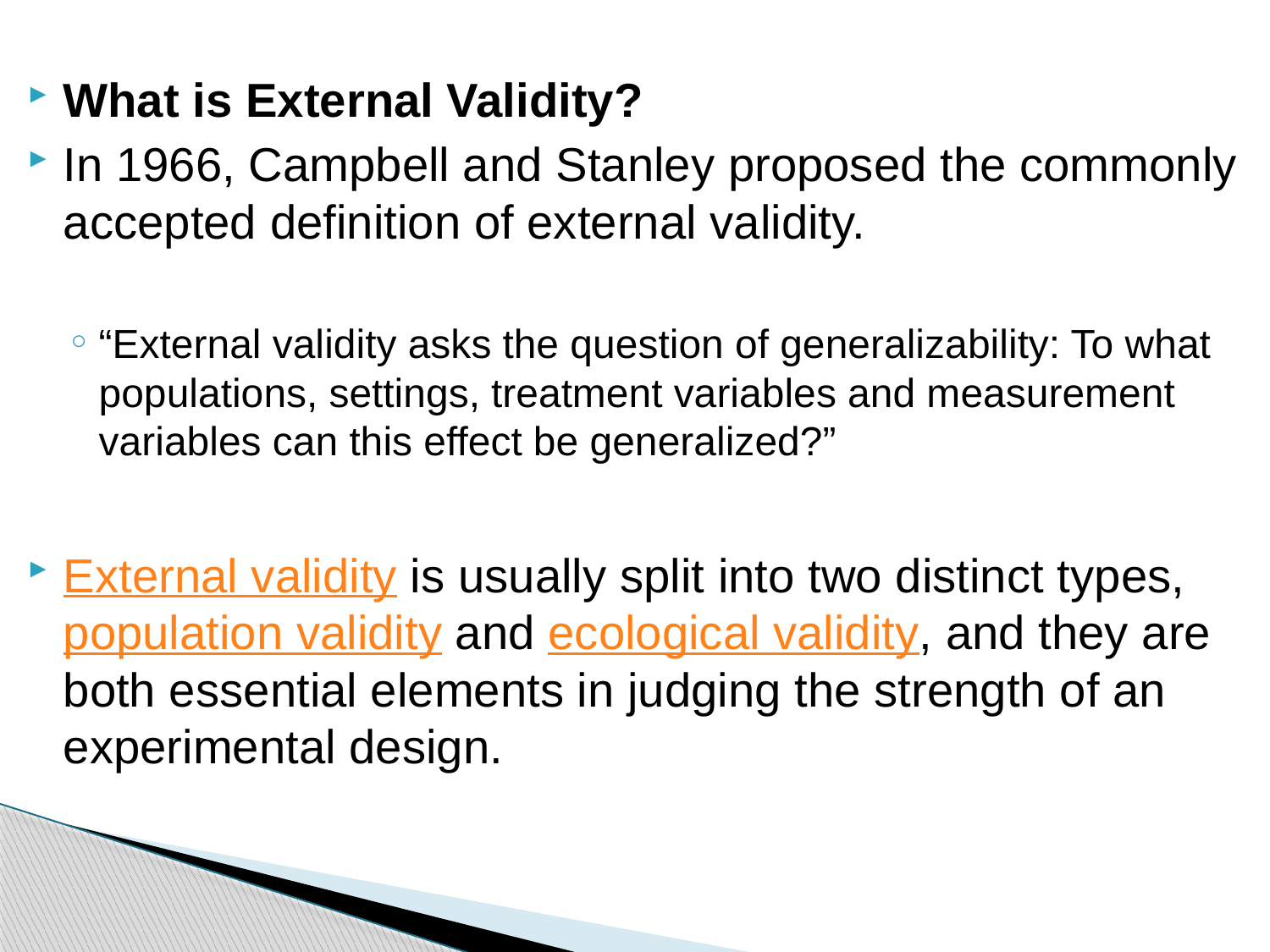

What is External Validity?
In 1966, Campbell and Stanley proposed the commonly accepted definition of external validity.

“External validity asks the question of generalizability: To what populations, settings, treatment variables and measurement variables can this effect be generalized?”

External validity is usually split into two distinct types, population validity and ecological validity, and they are both essential elements in judging the strength of an experimental design.